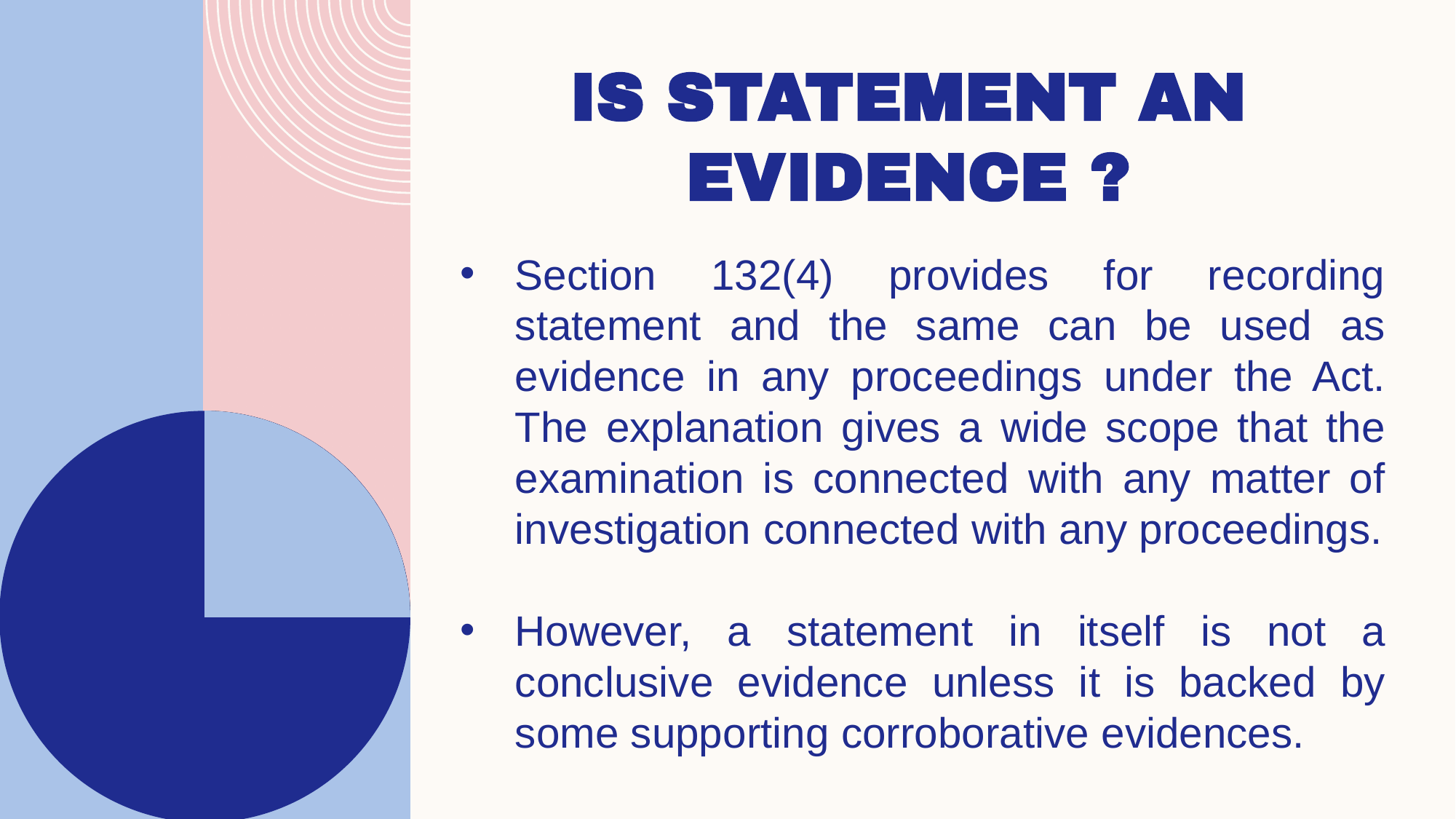

# Is statement an evidence ?
Section 132(4) provides for recording statement and the same can be used as evidence in any proceedings under the Act. The explanation gives a wide scope that the examination is connected with any matter of investigation connected with any proceedings.

However, a statement in itself is not a conclusive evidence unless it is backed by some supporting corroborative evidences.